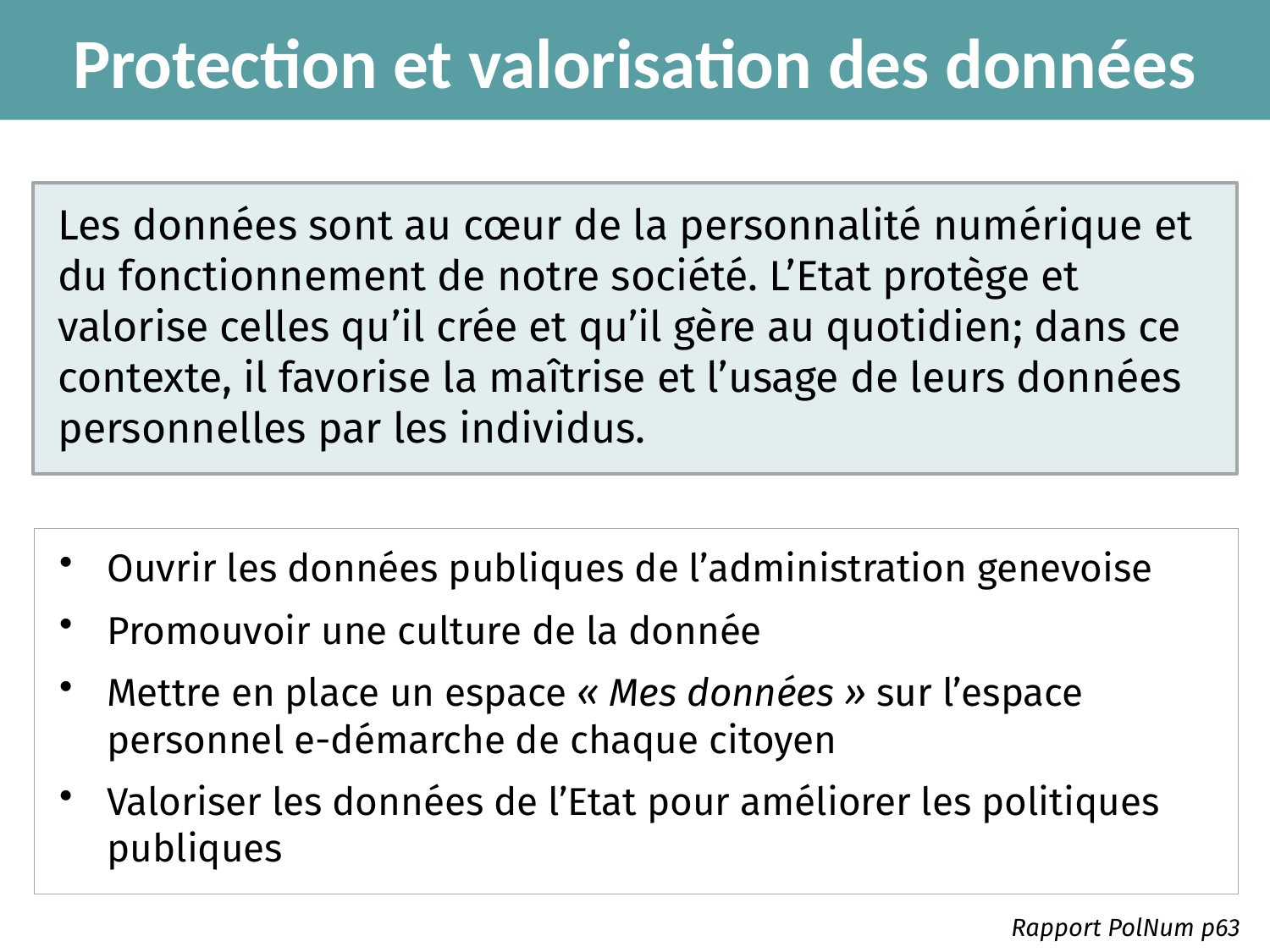

Protection et valorisation des données
Les données sont au cœur de la personnalité numérique et du fonctionnement de notre société. L’Etat protège et valorise celles qu’il crée et qu’il gère au quotidien; dans ce contexte, il favorise la maîtrise et l’usage de leurs données personnelles par les individus.
Ouvrir les données publiques de l’administration genevoise
Promouvoir une culture de la donnée
Mettre en place un espace « Mes données » sur l’espace personnel e-démarche de chaque citoyen
Valoriser les données de l’Etat pour améliorer les politiques publiques
Rapport PolNum p63